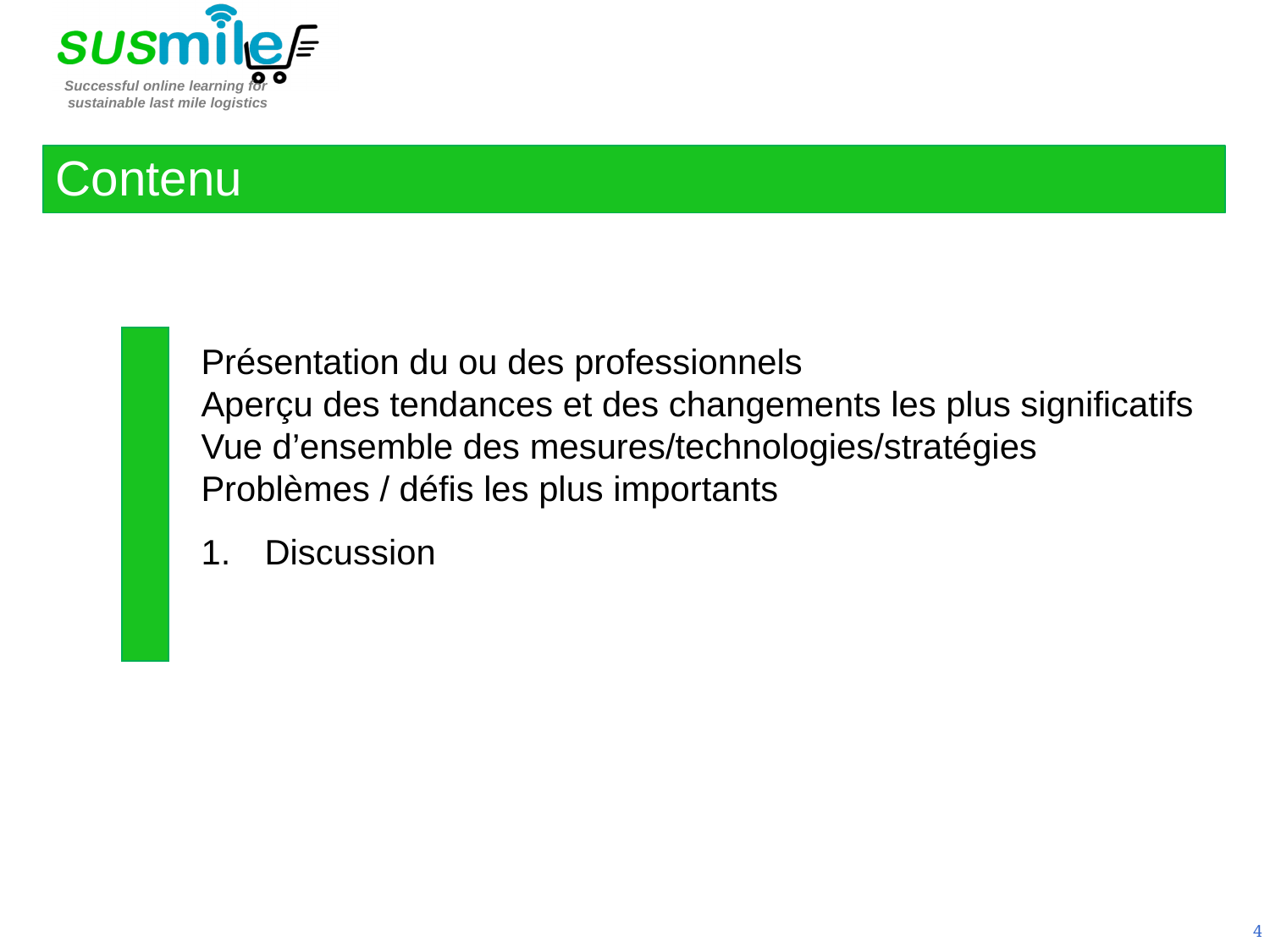

Contenu

Présentation du ou des professionnels
Aperçu des tendances et des changements les plus significatifs
Vue d’ensemble des mesures/technologies/stratégies
Problèmes / défis les plus importants
Discussion
4